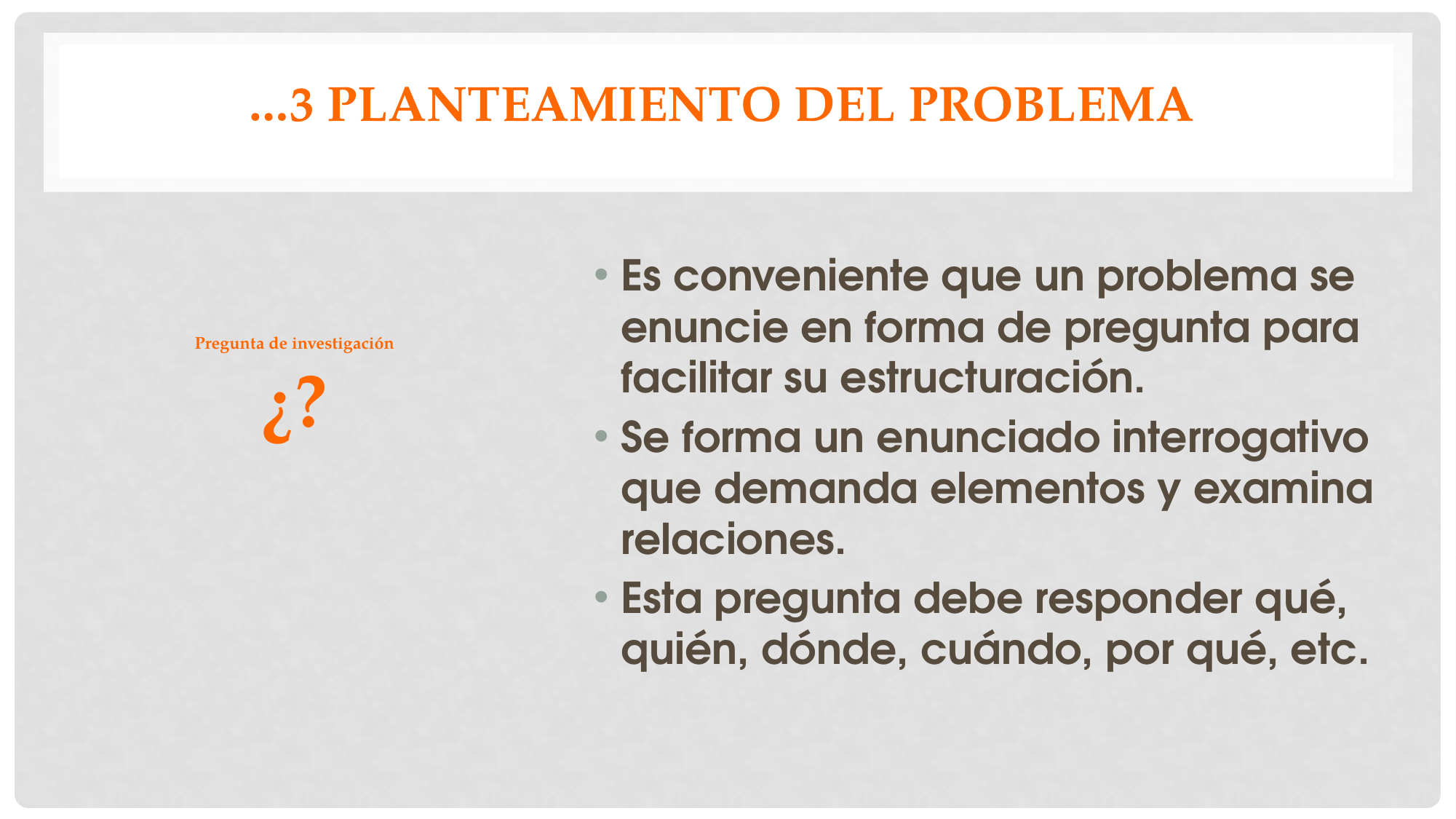

…3 planteamiento del problema
Es conveniente que un problema se enuncie en forma de pregunta para facilitar su estructuración.
Se forma un enunciado interrogativo que demanda elementos y examina relaciones.
Esta pregunta debe responder qué, quién, dónde, cuándo, por qué, etc.
# Pregunta de investigación ¿?